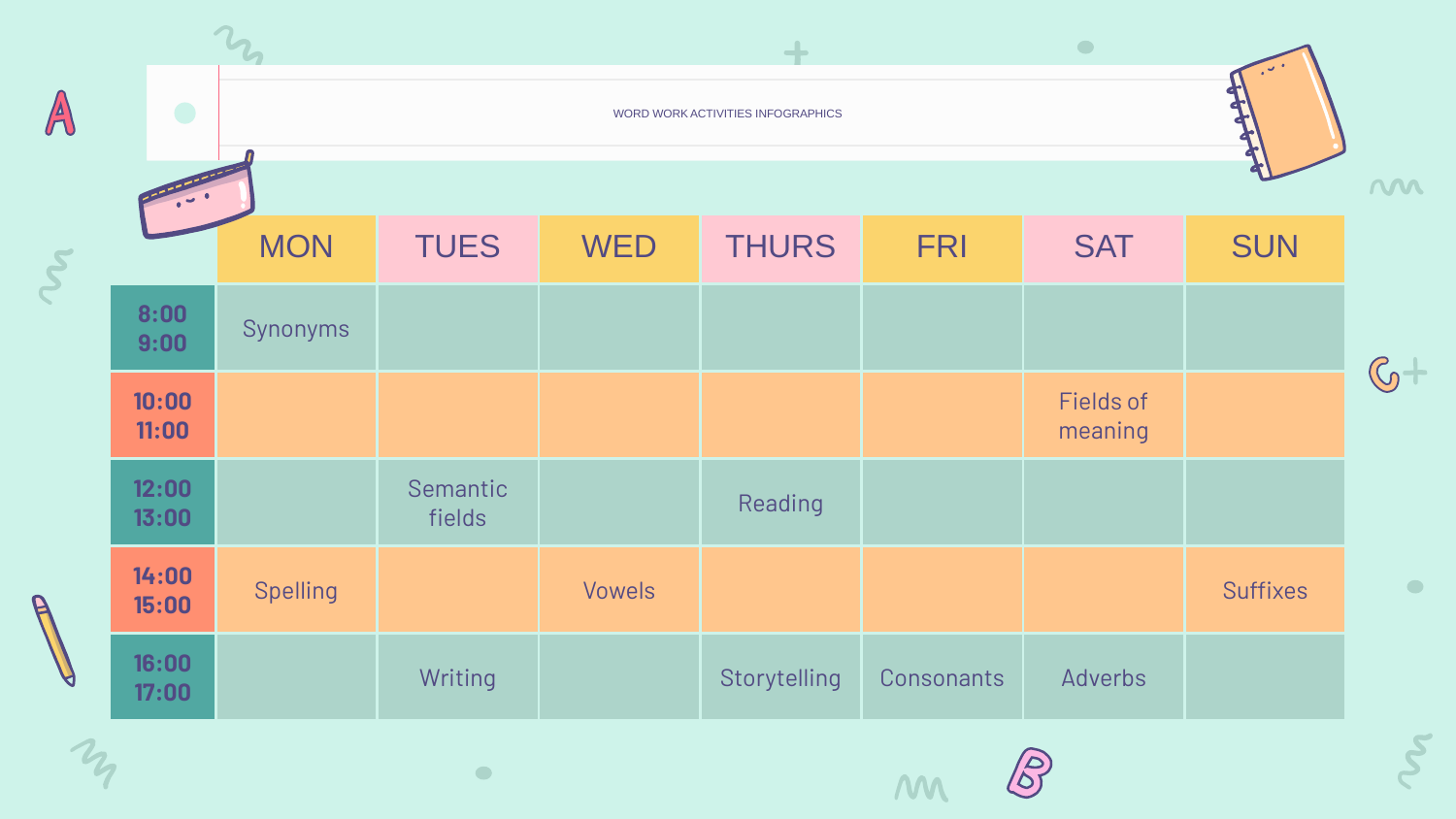

# WORD WORK ACTIVITIES INFOGRAPHICS
|  | MON | TUES | WED | THURS | FRI | SAT | SUN |
| --- | --- | --- | --- | --- | --- | --- | --- |
| 8:00 9:00 | Synonyms |  |  |  |  |  |  |
| 10:00 11:00 |  |  |  |  |  | Fields of meaning |  |
| 12:00 13:00 |  | Semantic fields |  | Reading |  |  |  |
| 14:00 15:00 | Spelling |  | Vowels |  |  |  | Suffixes |
| 16:00 17:00 |  | Writing |  | Storytelling | Consonants | Adverbs |  |